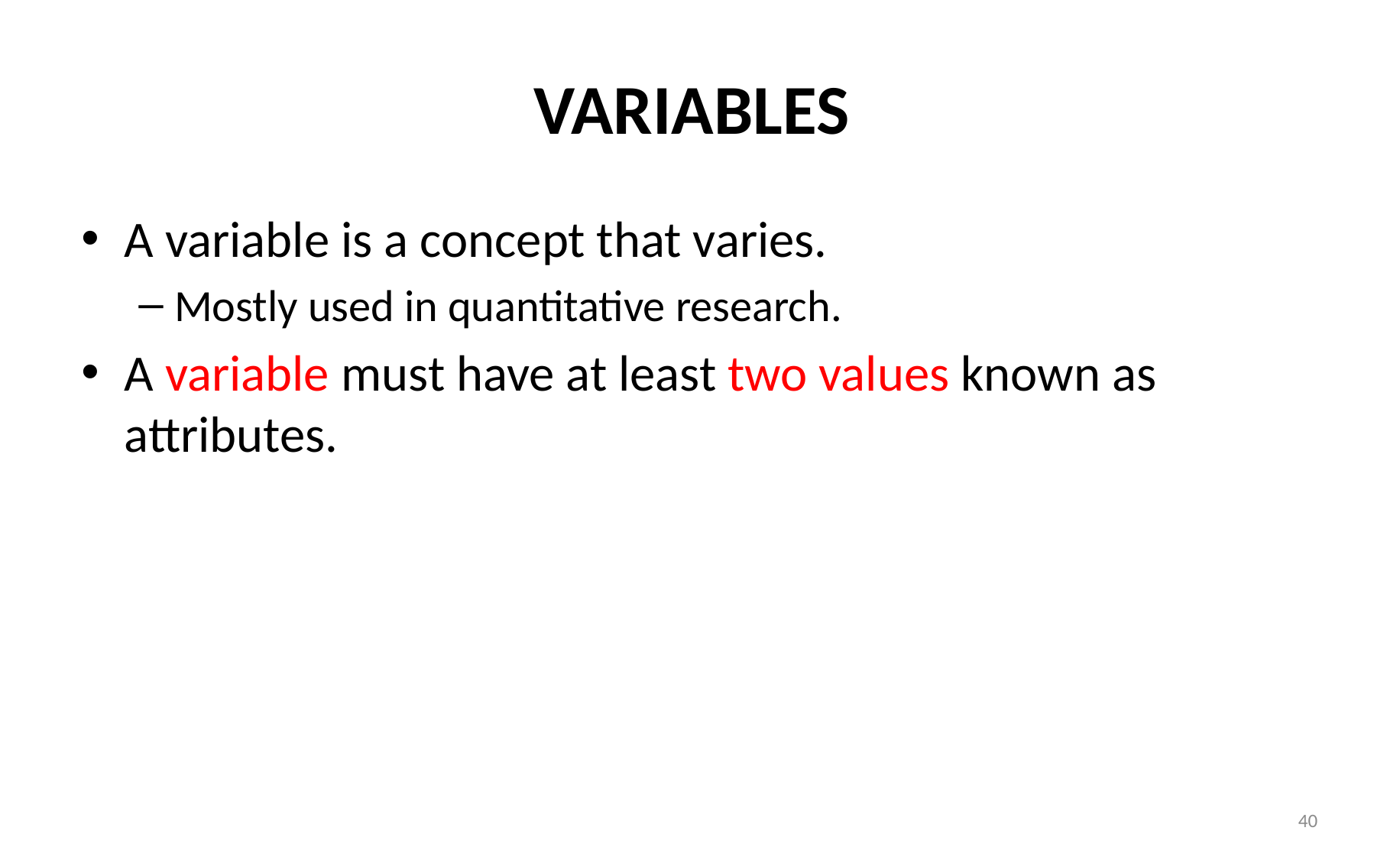

# VARIABLES
A variable is a concept that varies.
Mostly used in quantitative research.
A variable must have at least two values known as attributes.

40